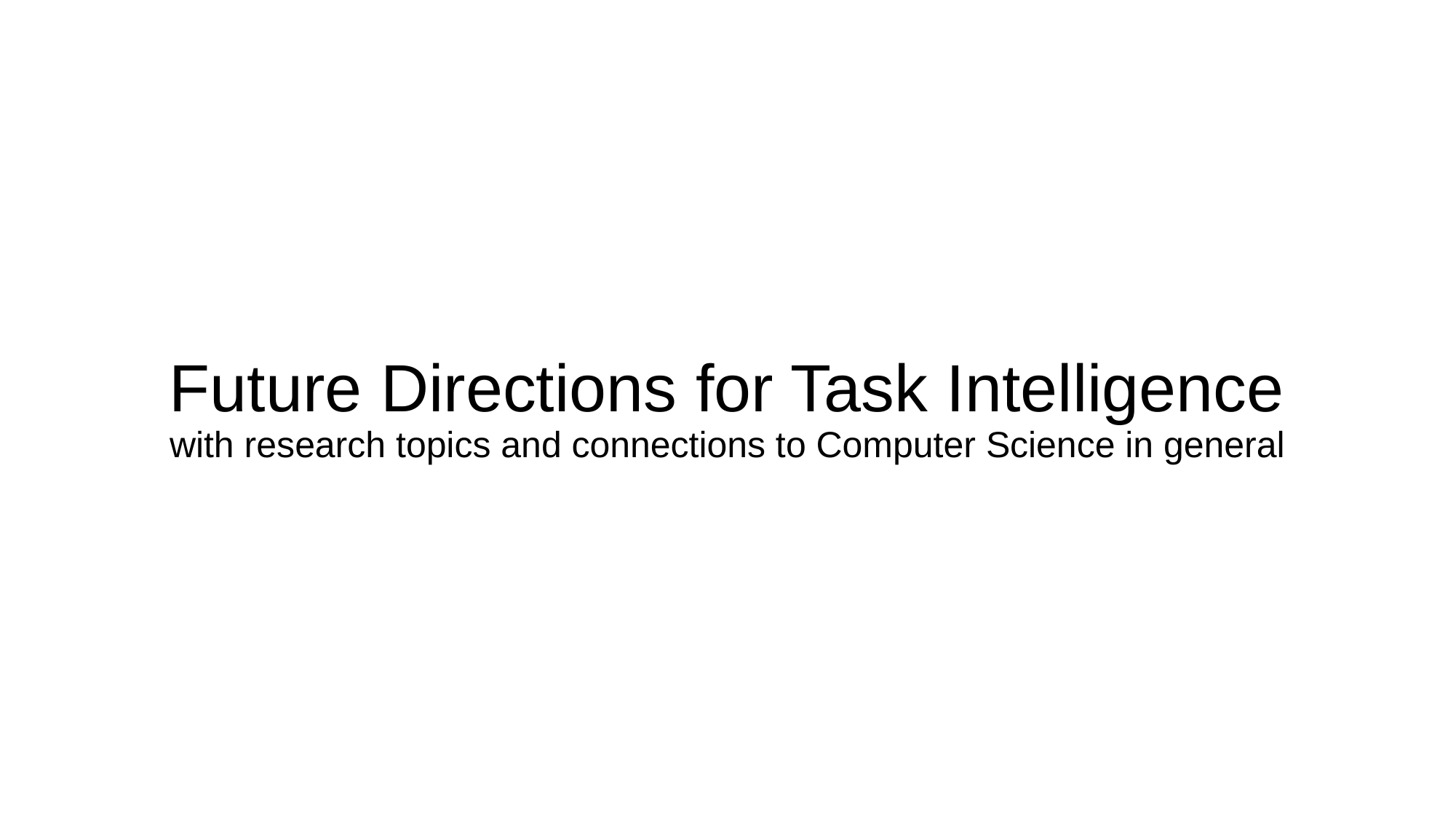

# Future Directions for Task Intelligence with research topics and connections to Computer Science in general